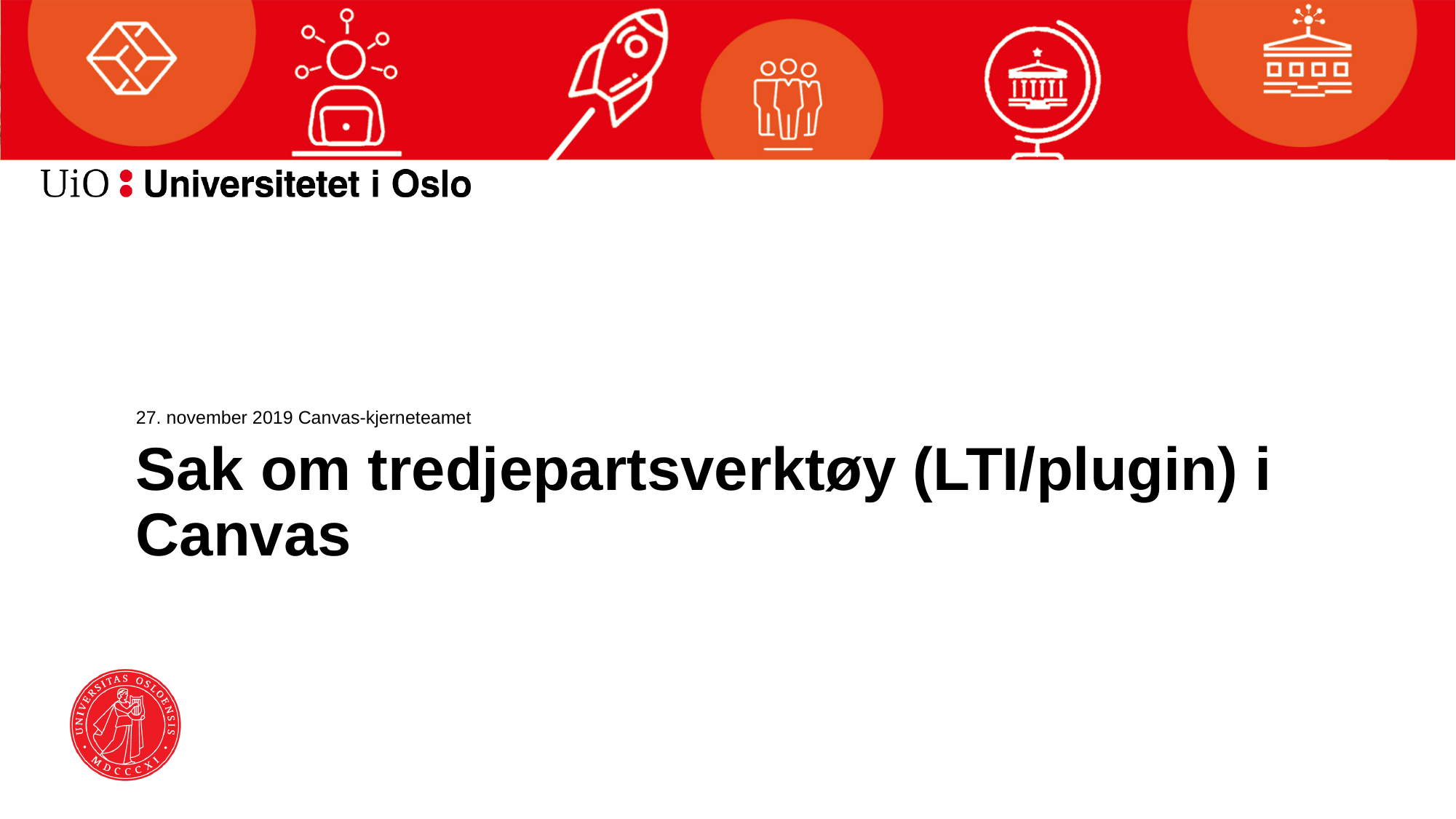

# 27. november 2019 Canvas-kjerneteamet
Sak om tredjepartsverktøy (LTI/plugin) i Canvas